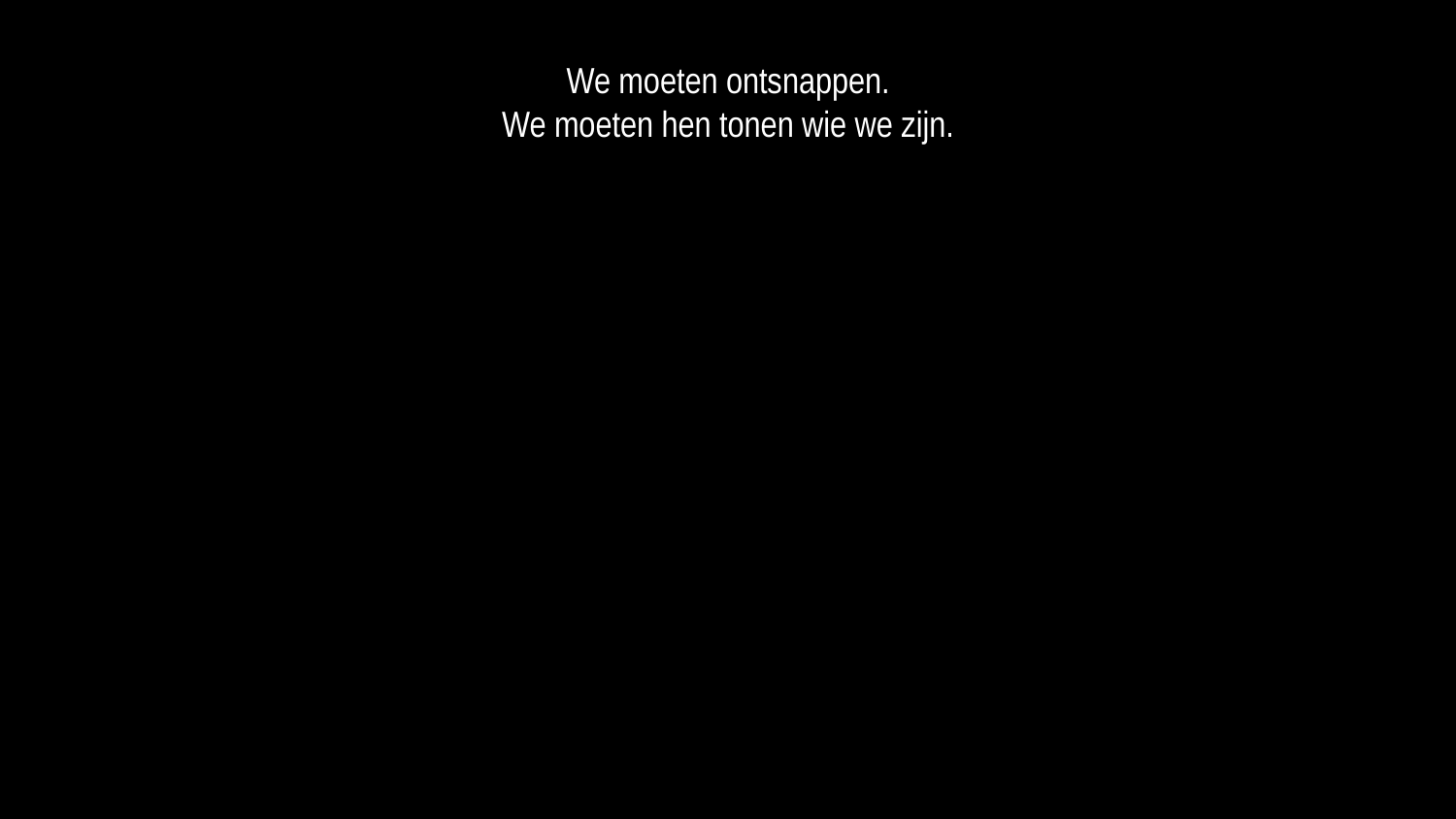

We moeten ontsnappen.
We moeten hen tonen wie we zijn.